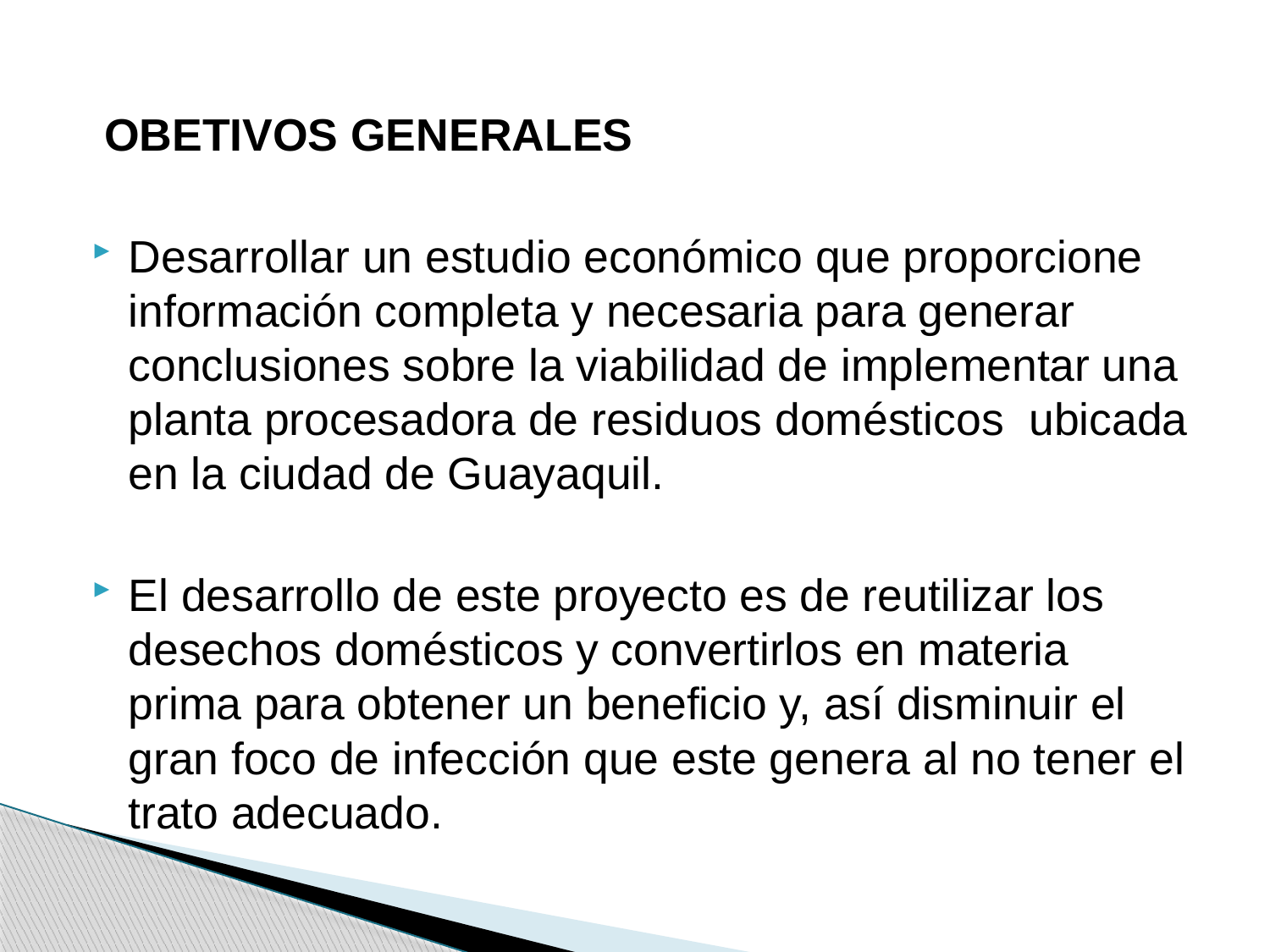

OBETIVOS GENERALES

Desarrollar un estudio económico que proporcione información completa y necesaria para generar conclusiones sobre la viabilidad de implementar una planta procesadora de residuos domésticos  ubicada en la ciudad de Guayaquil.

El desarrollo de este proyecto es de reutilizar los desechos domésticos y convertirlos en materia prima para obtener un beneficio y, así disminuir el gran foco de infección que este genera al no tener el trato adecuado.